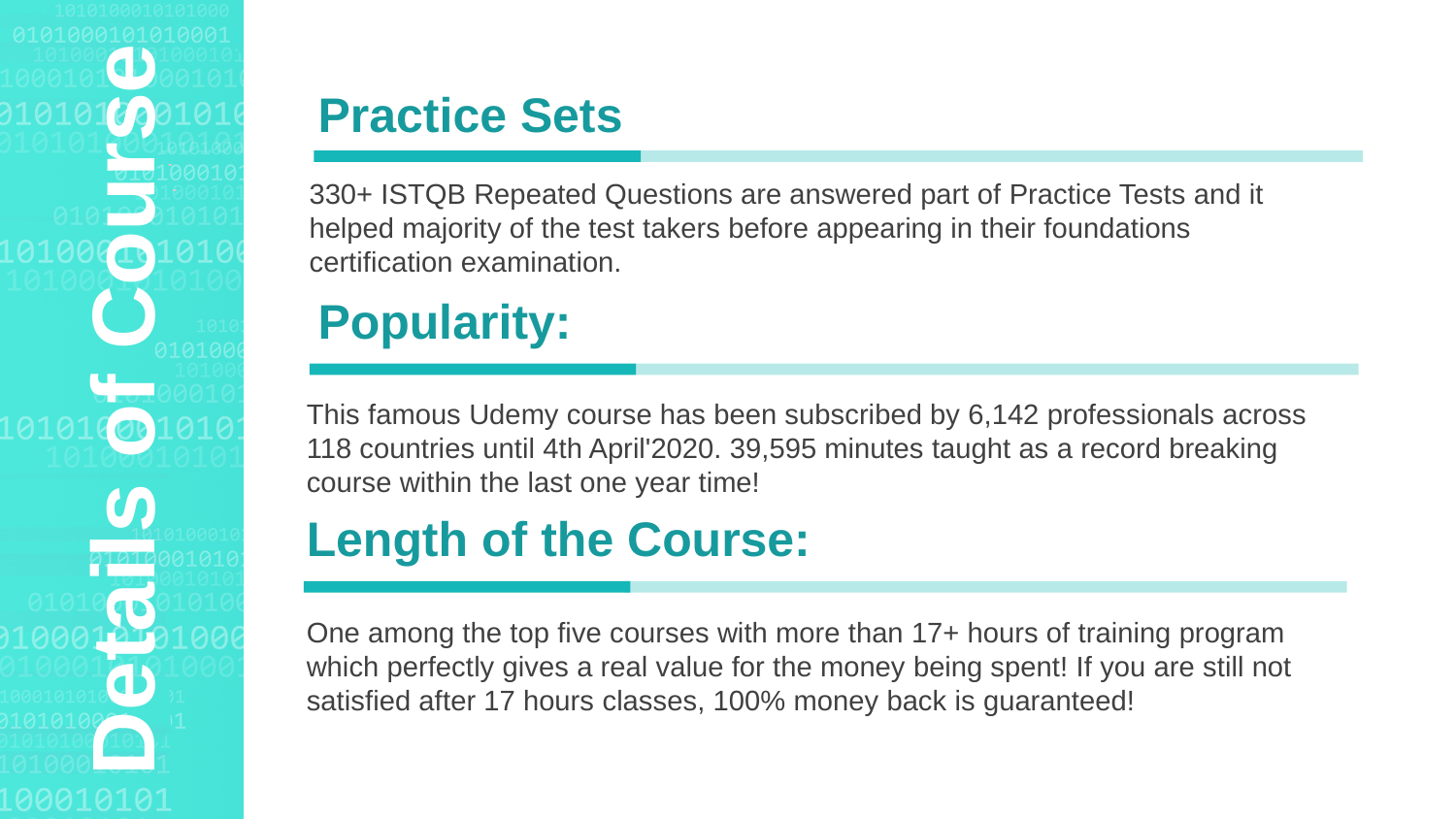

Agenda Style
Practice Sets
330+ ISTQB Repeated Questions are answered part of Practice Tests and it helped majority of the test takers before appearing in their foundations certification examination.

Popularity:
Details of Course

This famous Udemy course has been subscribed by 6,142 professionals across 118 countries until 4th April'2020. 39,595 minutes taught as a record breaking course within the last one year time!
Length of the Course:

One among the top five courses with more than 17+ hours of training program which perfectly gives a real value for the money being spent! If you are still not satisfied after 17 hours classes, 100% money back is guaranteed!